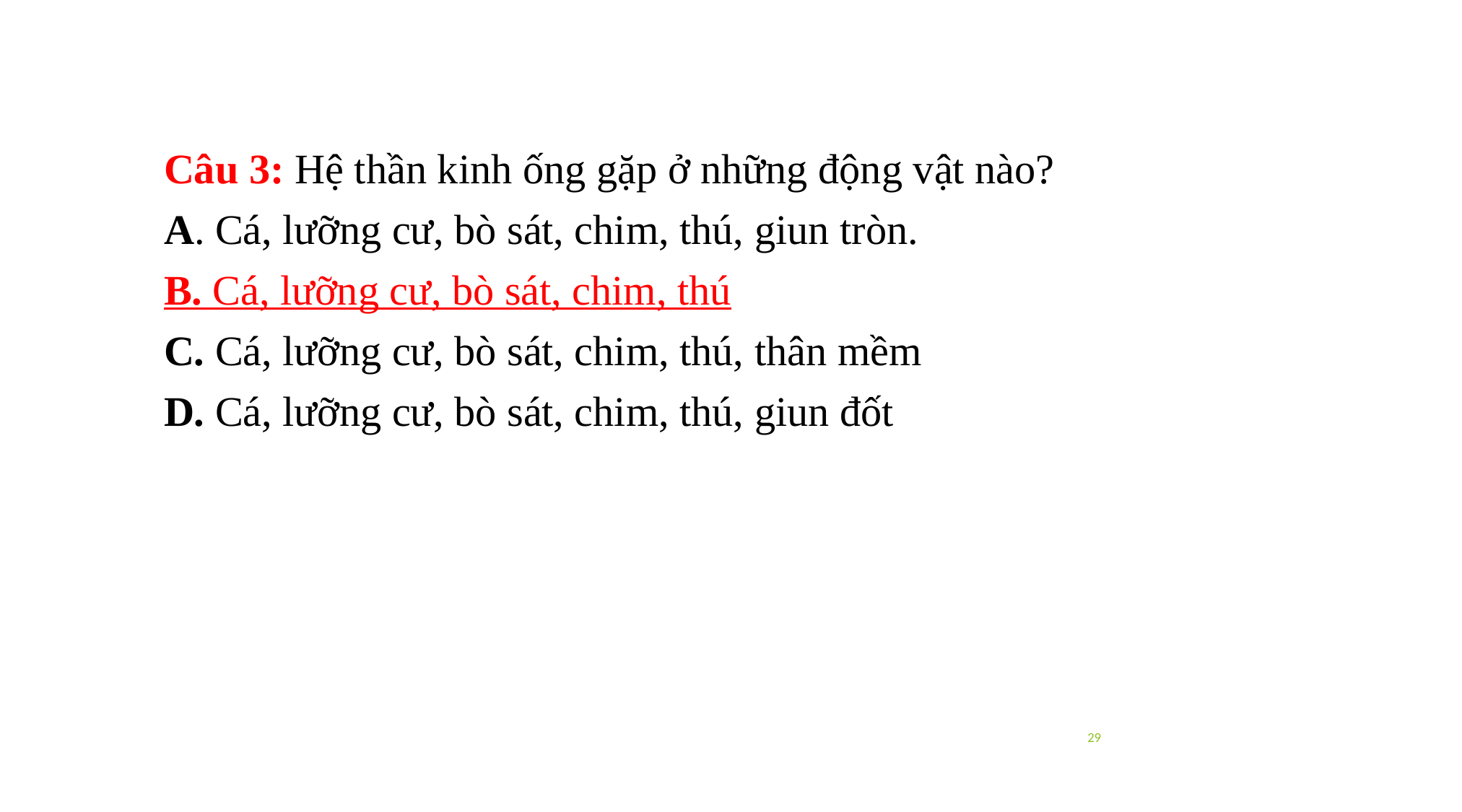

Câu 3: Hệ thần kinh ống gặp ở những động vật nào?
A. Cá, lưỡng cư, bò sát, chim, thú, giun tròn.
B. Cá, lưỡng cư, bò sát, chim, thú
C. Cá, lưỡng cư, bò sát, chim, thú, thân mềm
D. Cá, lưỡng cư, bò sát, chim, thú, giun đốt
29